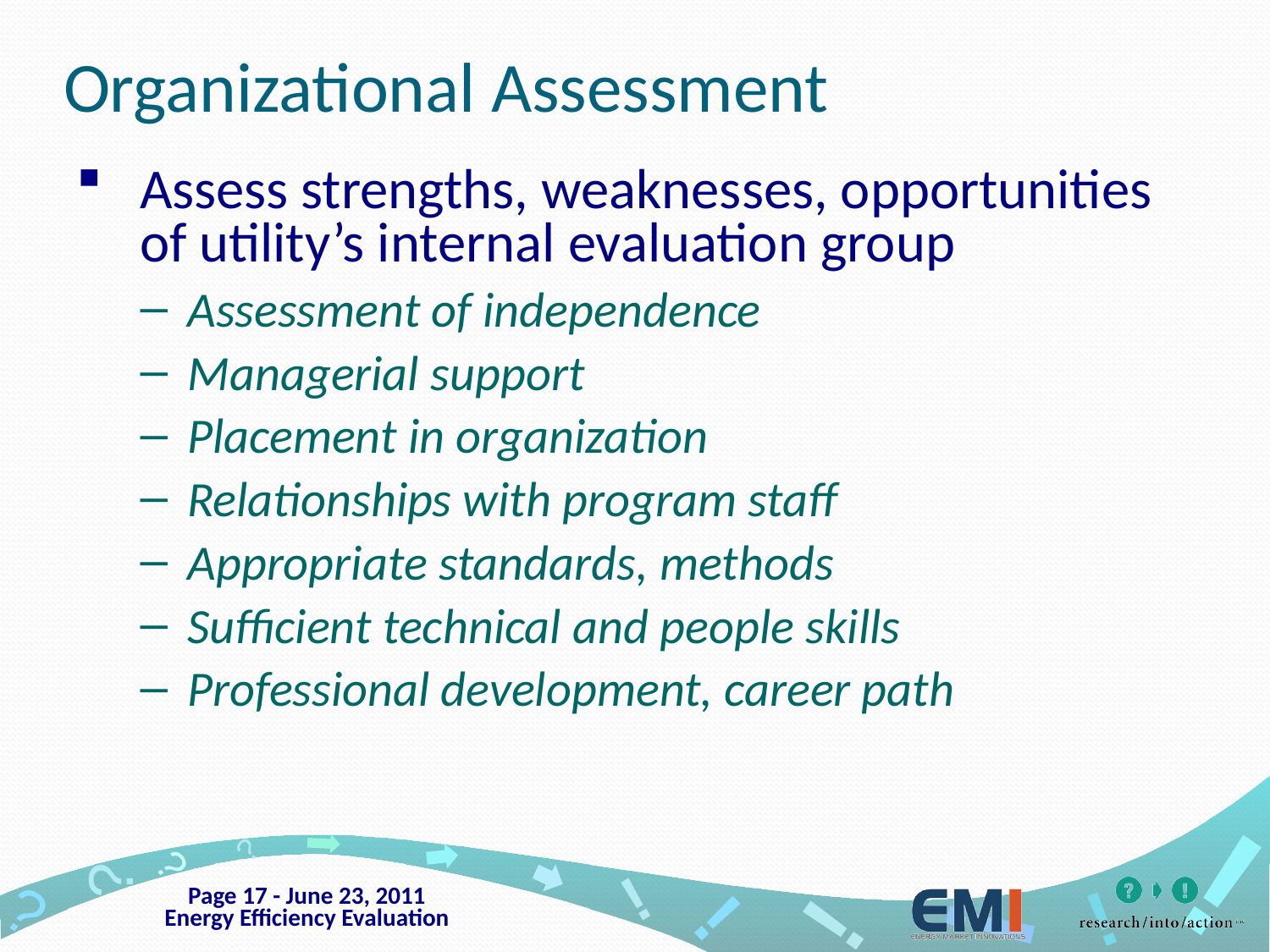

# Organizational Assessment
Assess strengths, weaknesses, opportunities of utility’s internal evaluation group
Assessment of independence
Managerial support
Placement in organization
Relationships with program staff
Appropriate standards, methods
Sufficient technical and people skills
Professional development, career path